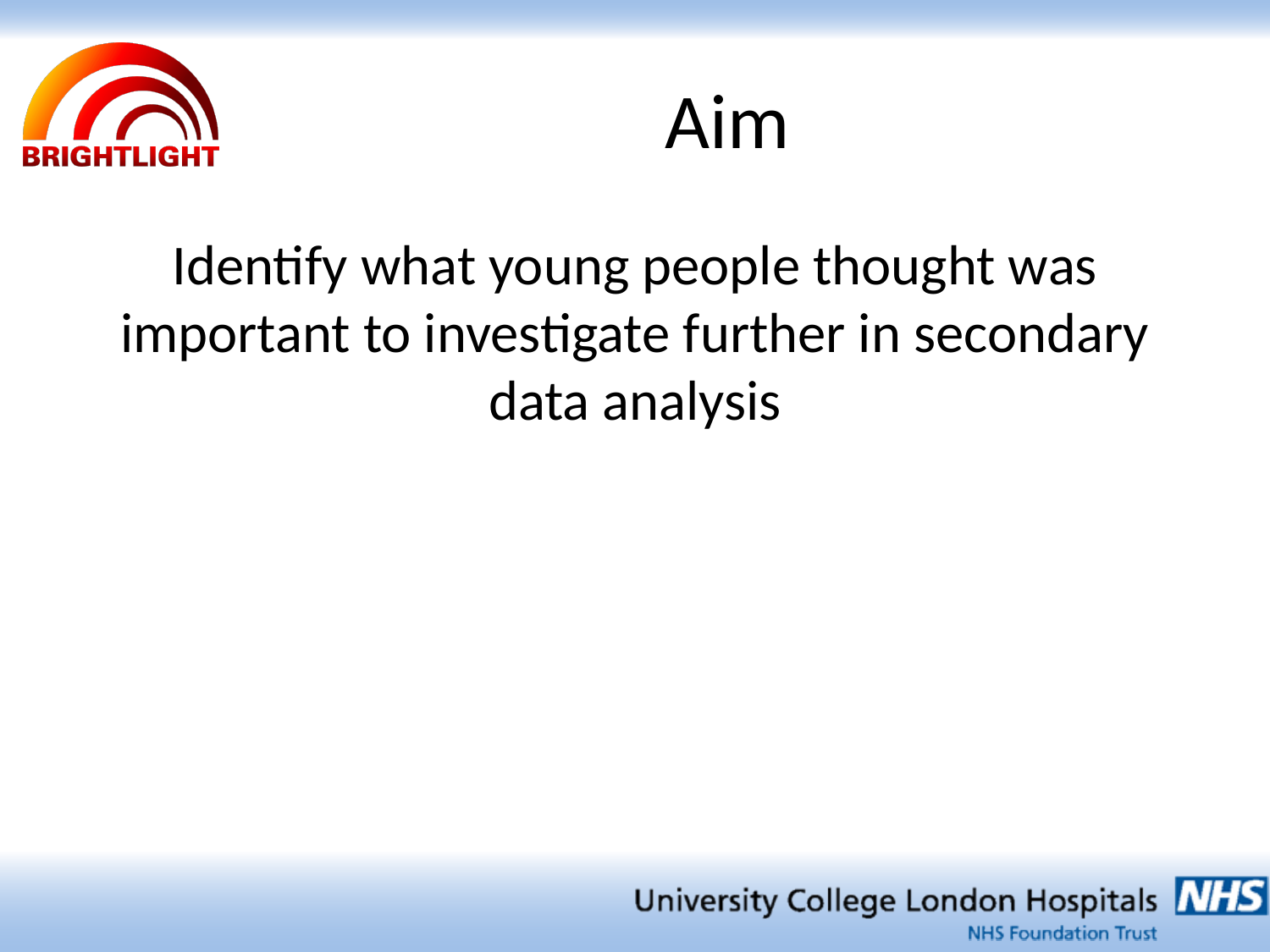

# Aim
Identify what young people thought was important to investigate further in secondary data analysis